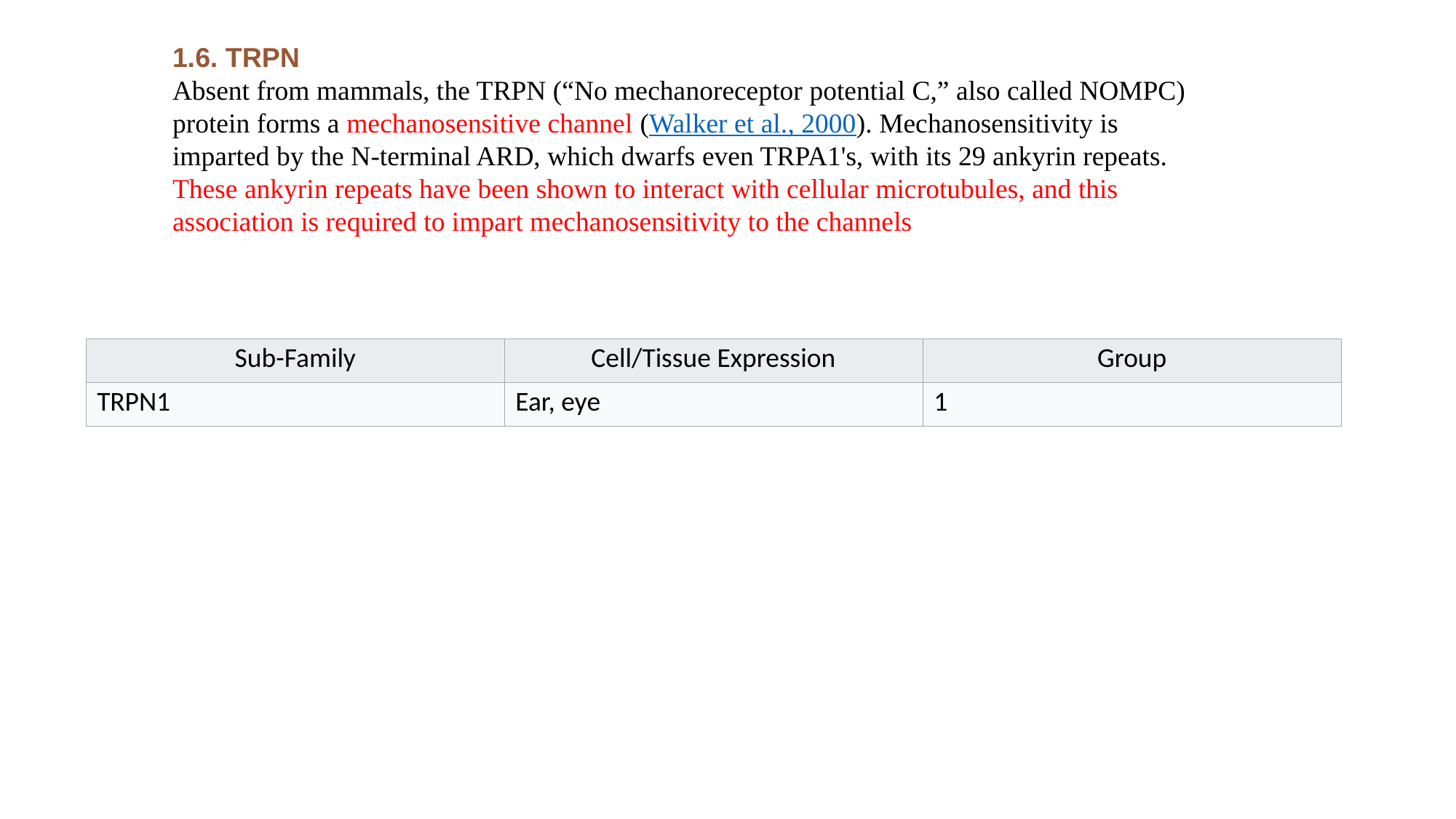

1.6. TRPN
Absent from mammals, the TRPN (“No mechanoreceptor potential C,” also called NOMPC) protein forms a mechanosensitive channel (Walker et al., 2000). Mechanosensitivity is imparted by the N-terminal ARD, which dwarfs even TRPA1's, with its 29 ankyrin repeats. These ankyrin repeats have been shown to interact with cellular microtubules, and this association is required to impart mechanosensitivity to the channels
| Sub-Family | Cell/Tissue Expression | Group |
| --- | --- | --- |
| TRPN1 | Ear, eye | 1 |